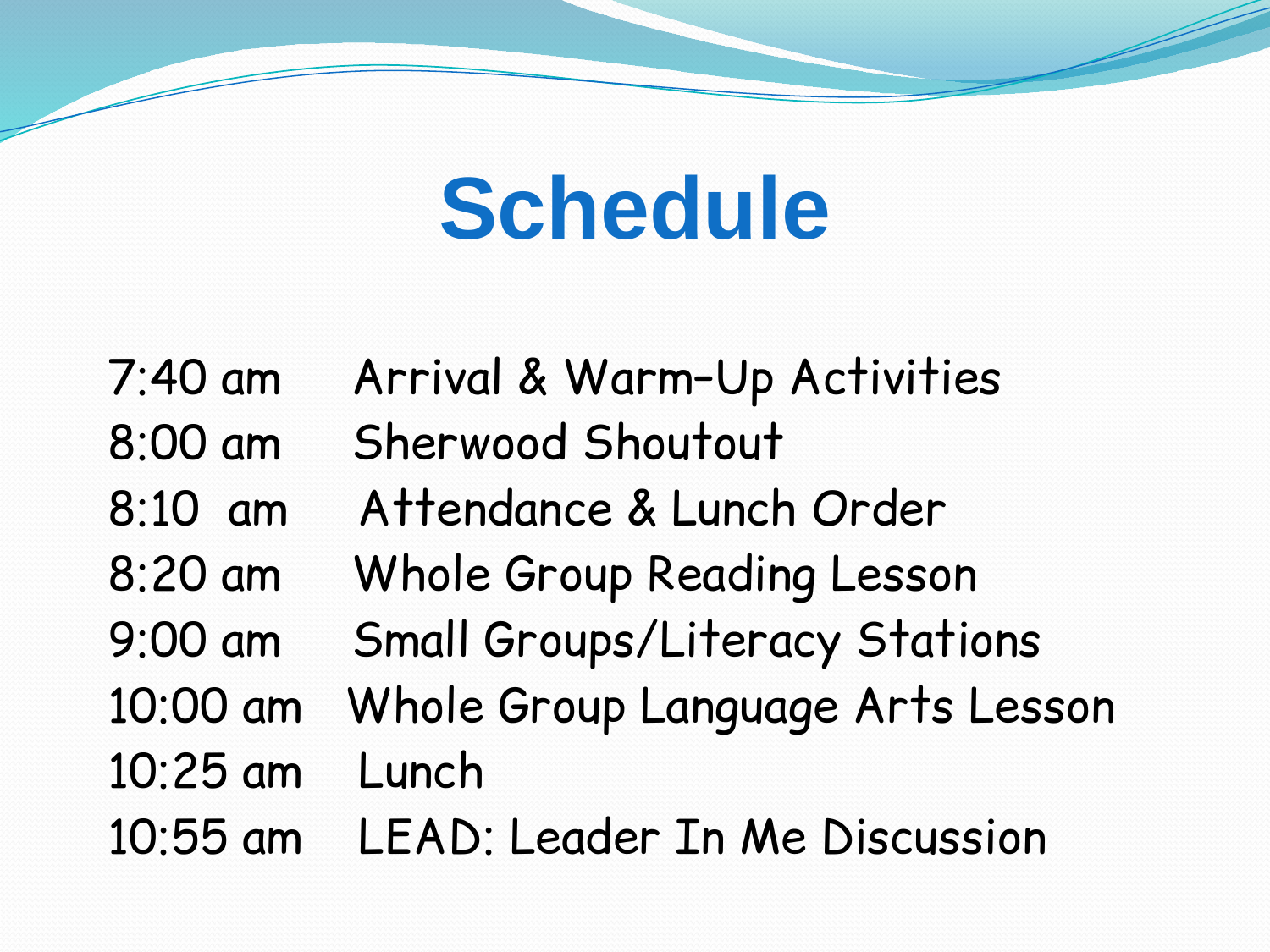

# Schedule

7:40 am     Arrival & Warm–Up Activities
8:00 am     Sherwood Shoutout
8:10  am     Attendance & Lunch Order
8:20 am     Whole Group Reading Lesson
9:00 am     Small Groups/Literacy Stations
10:00 am   Whole Group Language Arts Lesson
10:25 am    Lunch
10:55 am    LEAD: Leader In Me Discussion